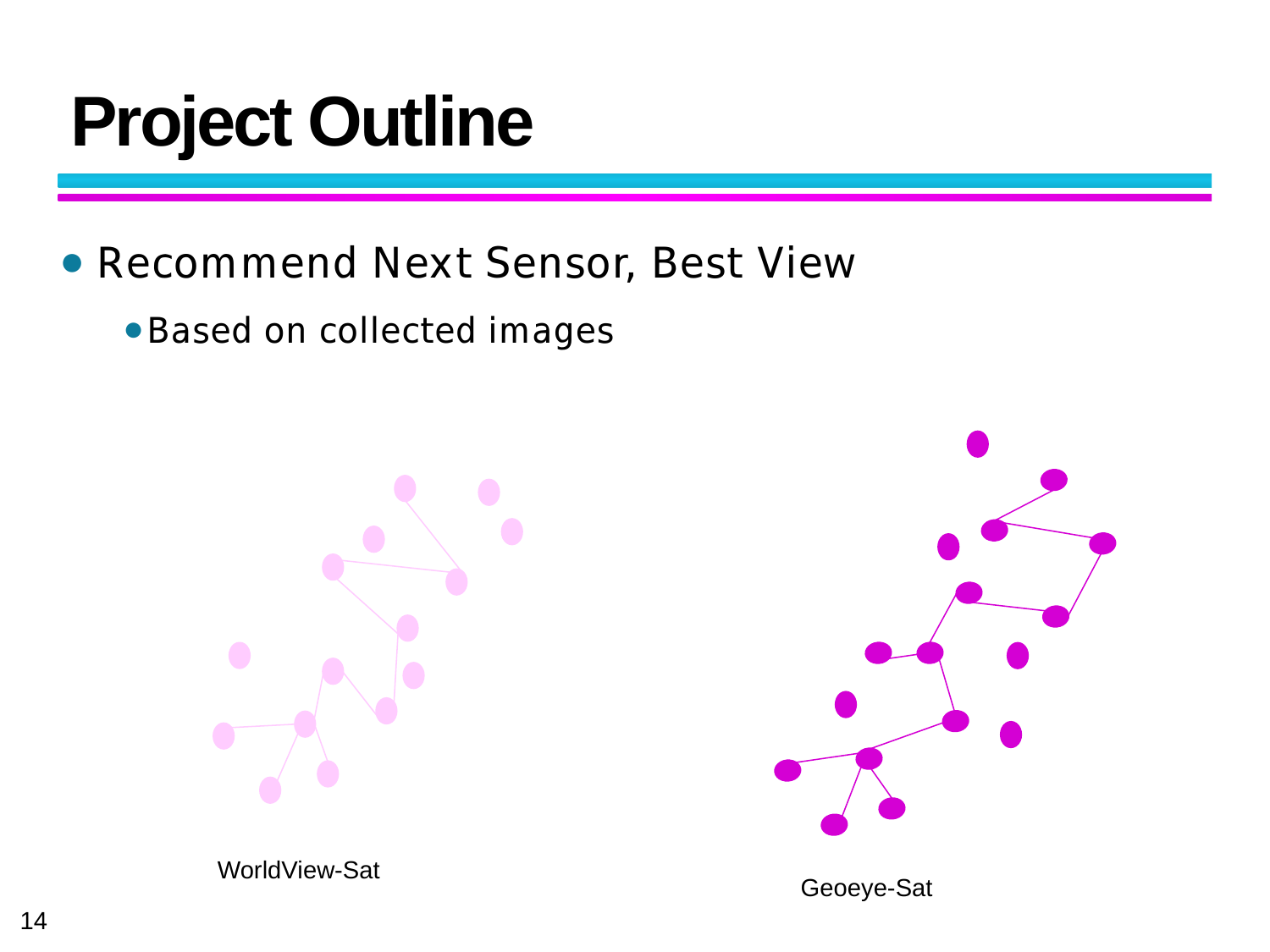

# Project Outline
 Recommend Next Sensor, Best View
Based on collected images

WorldView-Sat
Geoeye-Sat